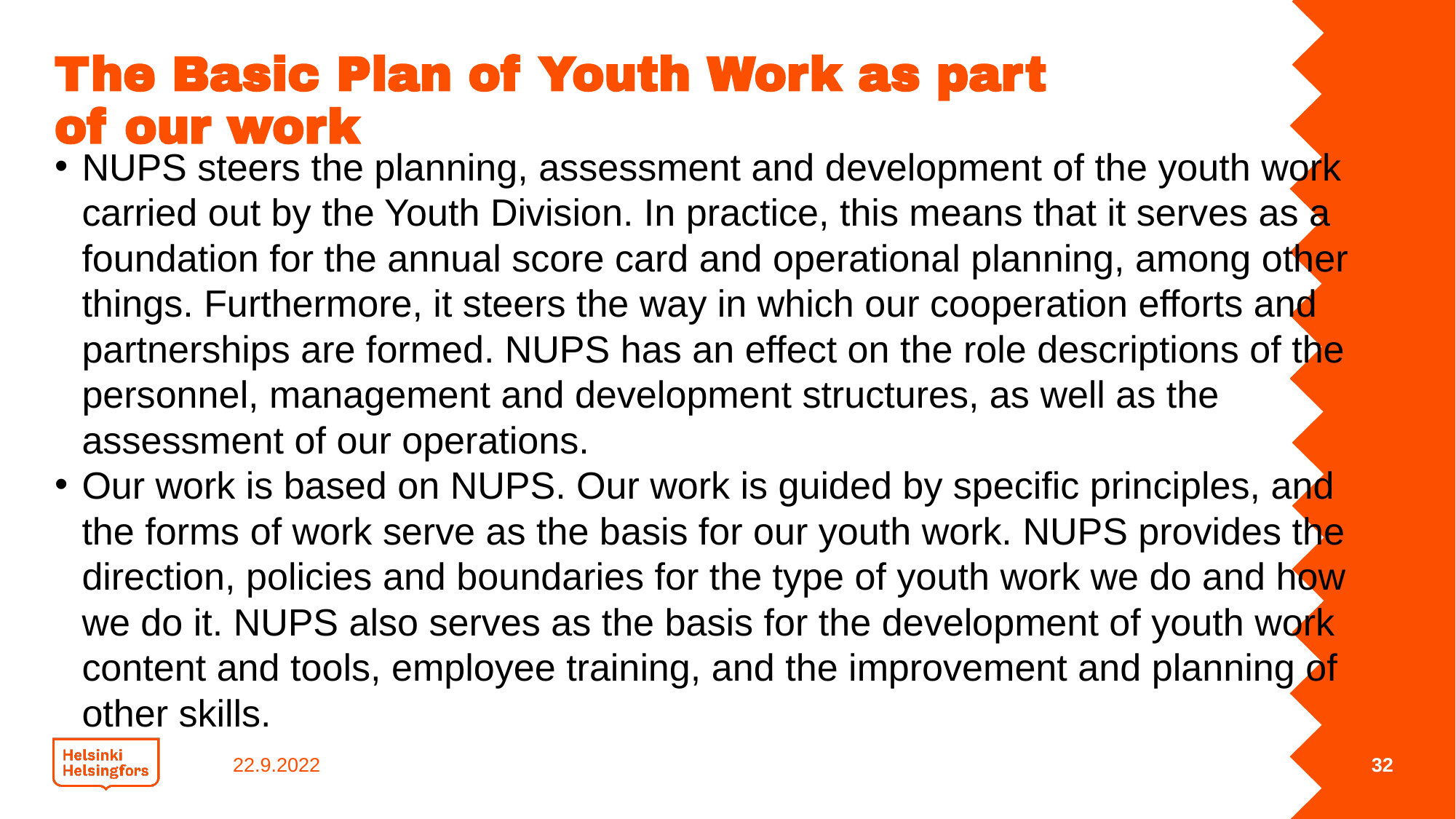

# The Basic Plan of Youth Work as part of our work
NUPS steers the planning, assessment and development of the youth work carried out by the Youth Division. In practice, this means that it serves as a foundation for the annual score card and operational planning, among other things. Furthermore, it steers the way in which our cooperation efforts and partnerships are formed. NUPS has an effect on the role descriptions of the personnel, management and development structures, as well as the assessment of our operations.
Our work is based on NUPS. Our work is guided by specific principles, and the forms of work serve as the basis for our youth work. NUPS provides the direction, policies and boundaries for the type of youth work we do and how we do it. NUPS also serves as the basis for the development of youth work content and tools, employee training, and the improvement and planning of other skills.
22.9.2022

32